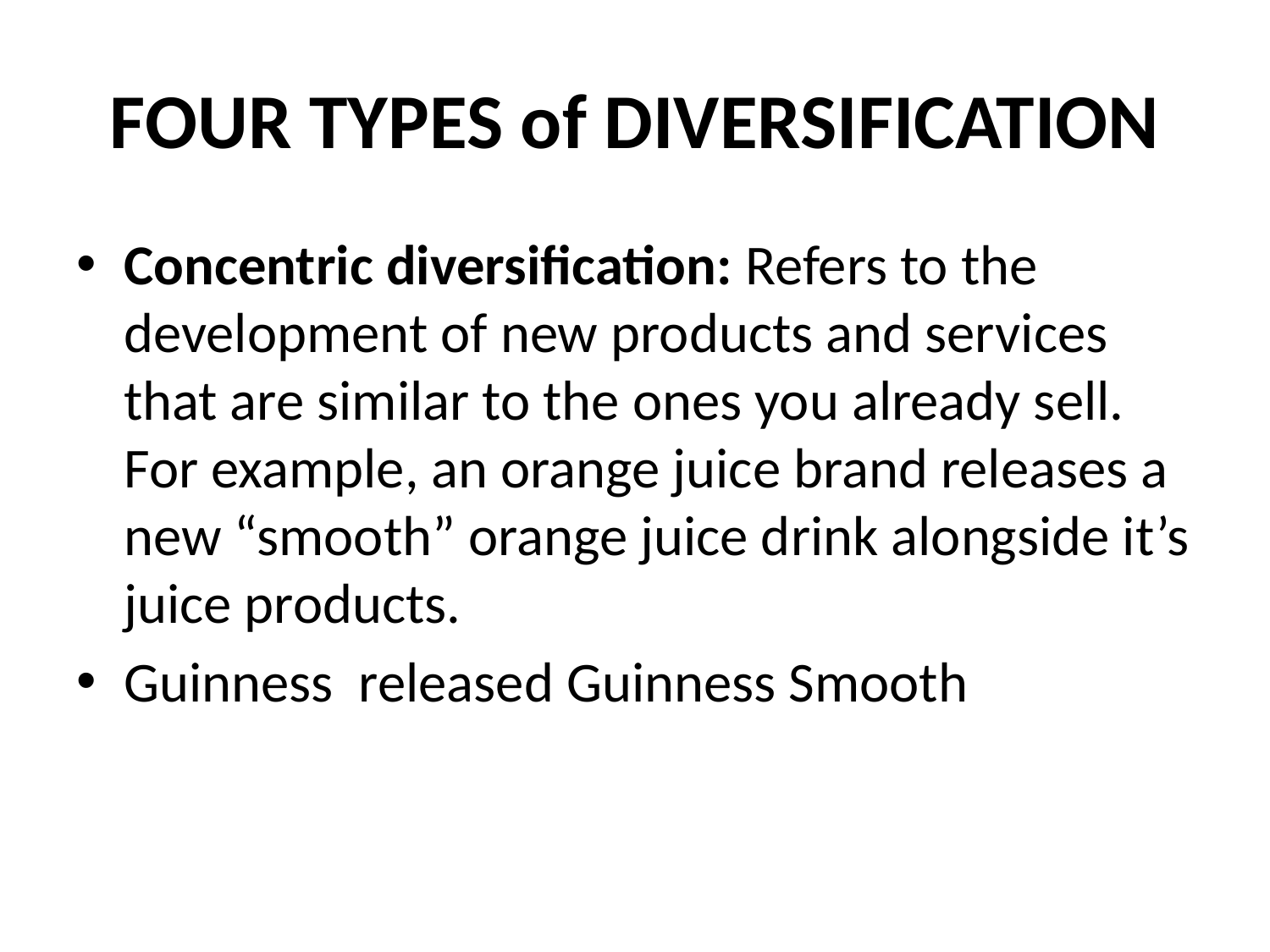

# FOUR TYPES of DIVERSIFICATION
Concentric diversification: Refers to the development of new products and services that are similar to the ones you already sell. For example, an orange juice brand releases a new “smooth” orange juice drink alongside it’s juice products.
Guinness  released Guinness Smooth